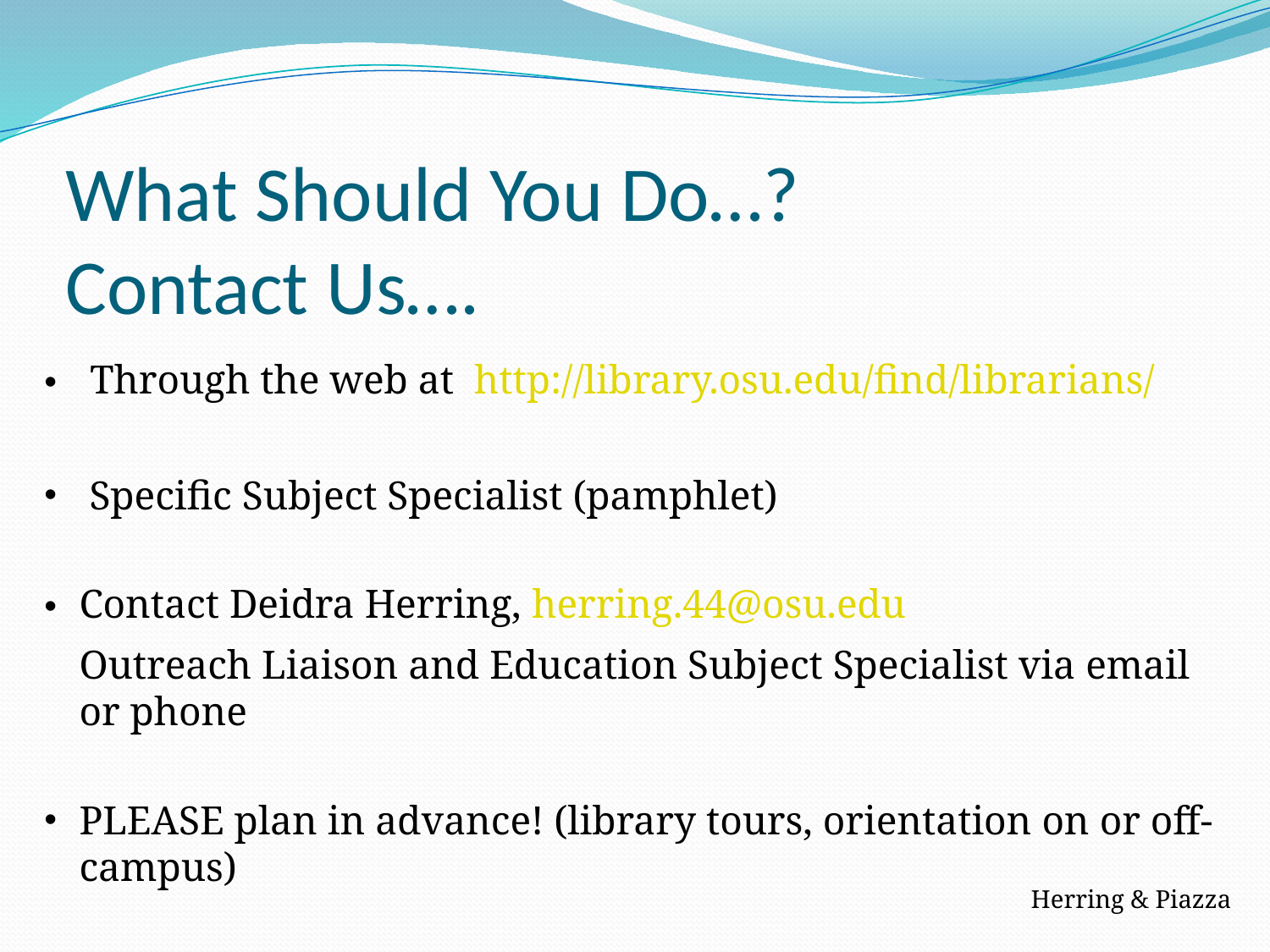

What Should You Do…?
Contact Us….
 Through the web at  http://library.osu.edu/find/librarians/

 Specific Subject Specialist (pamphlet)

Contact Deidra Herring, herring.44@osu.edu
	Outreach Liaison and Education Subject Specialist via email or phone

PLEASE plan in advance! (library tours, orientation on or off-campus)

Herring & Piazza